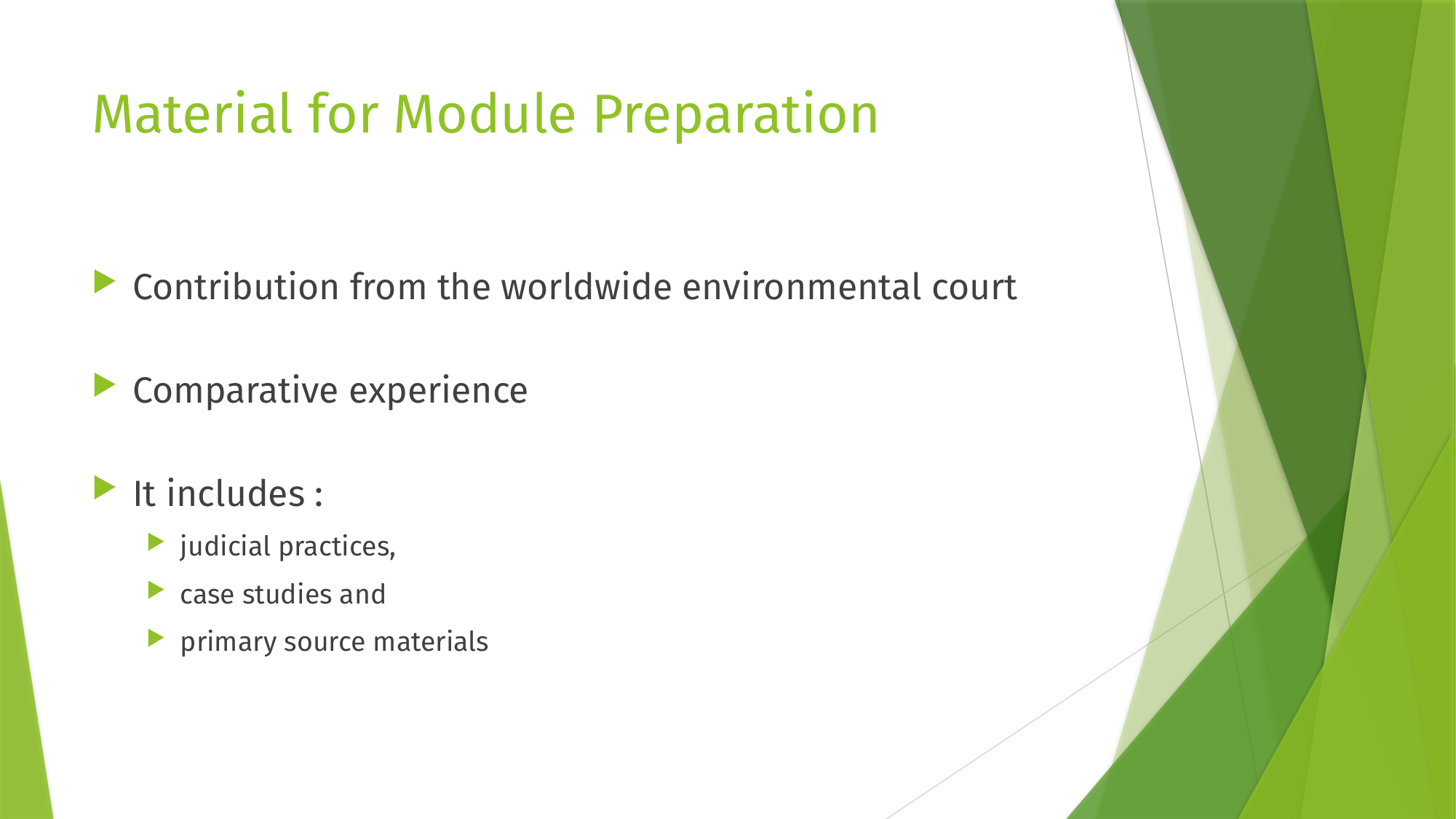

# Material for Module Preparation
Contribution from the worldwide environmental court

Comparative experience

It includes :
judicial practices,
case studies and
primary source materials